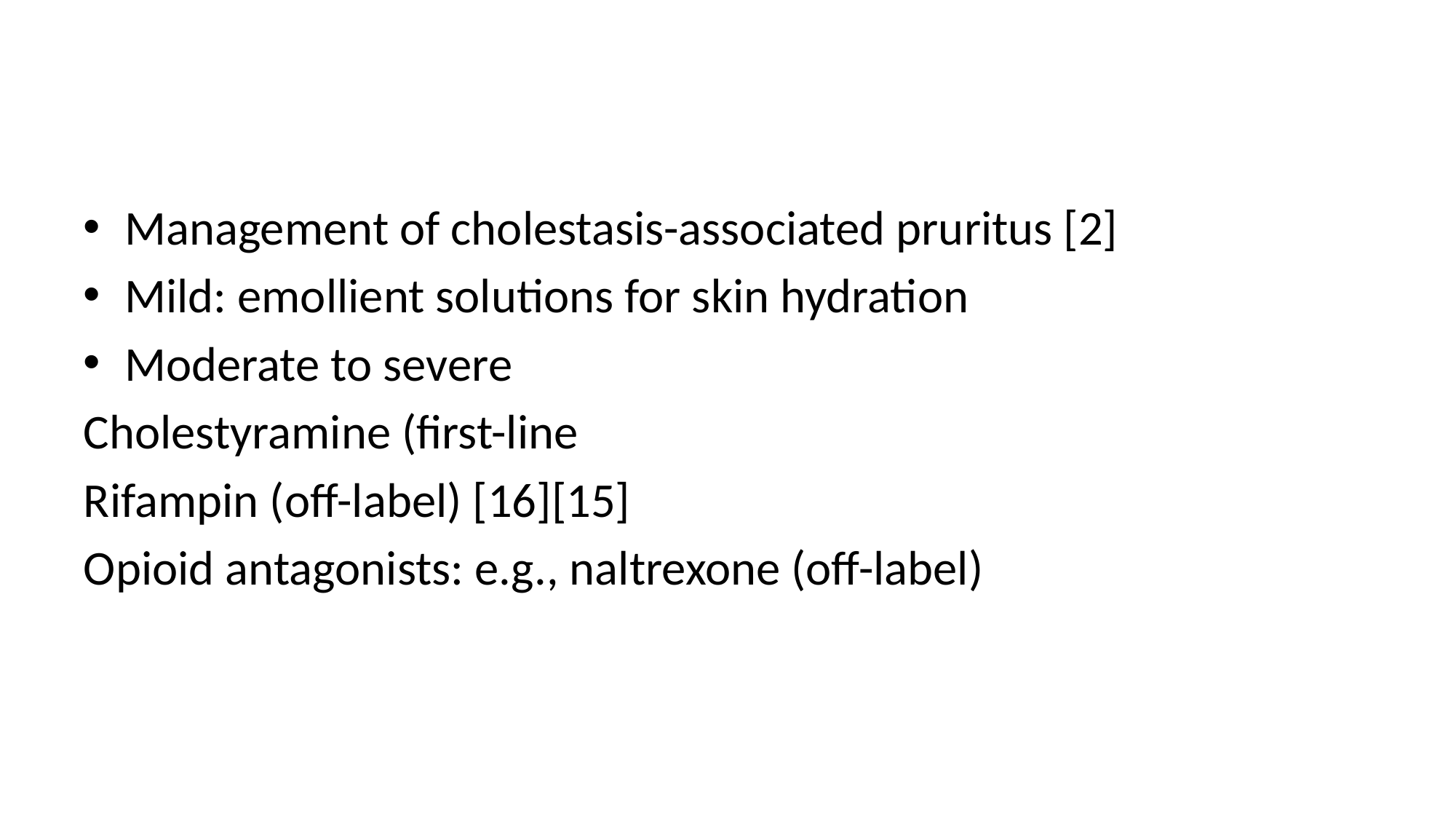

#
Management of cholestasis-associated pruritus [2]
Mild: emollient solutions for skin hydration
Moderate to severe
Cholestyramine (first-line
Rifampin (off-label) [16][15]
Opioid antagonists: e.g., naltrexone (off-label)